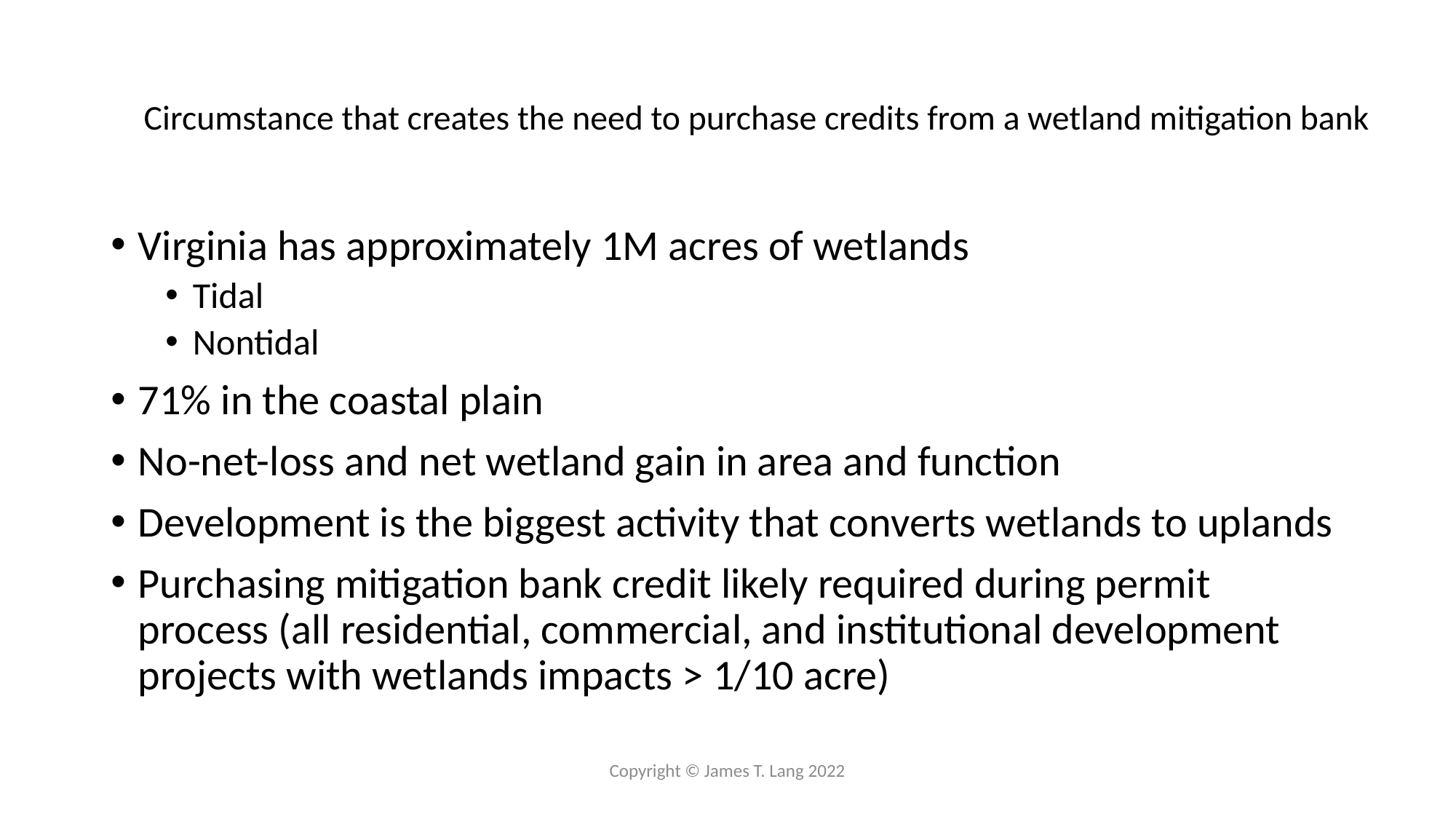

# Circumstance that creates the need to purchase credits from a wetland mitigation bank
Virginia has approximately 1M acres of wetlands
Tidal
Nontidal
71% in the coastal plain
No-net-loss and net wetland gain in area and function
Development is the biggest activity that converts wetlands to uplands
Purchasing mitigation bank credit likely required during permit process (all residential, commercial, and institutional development projects with wetlands impacts > 1/10 acre)
Copyright © James T. Lang 2022